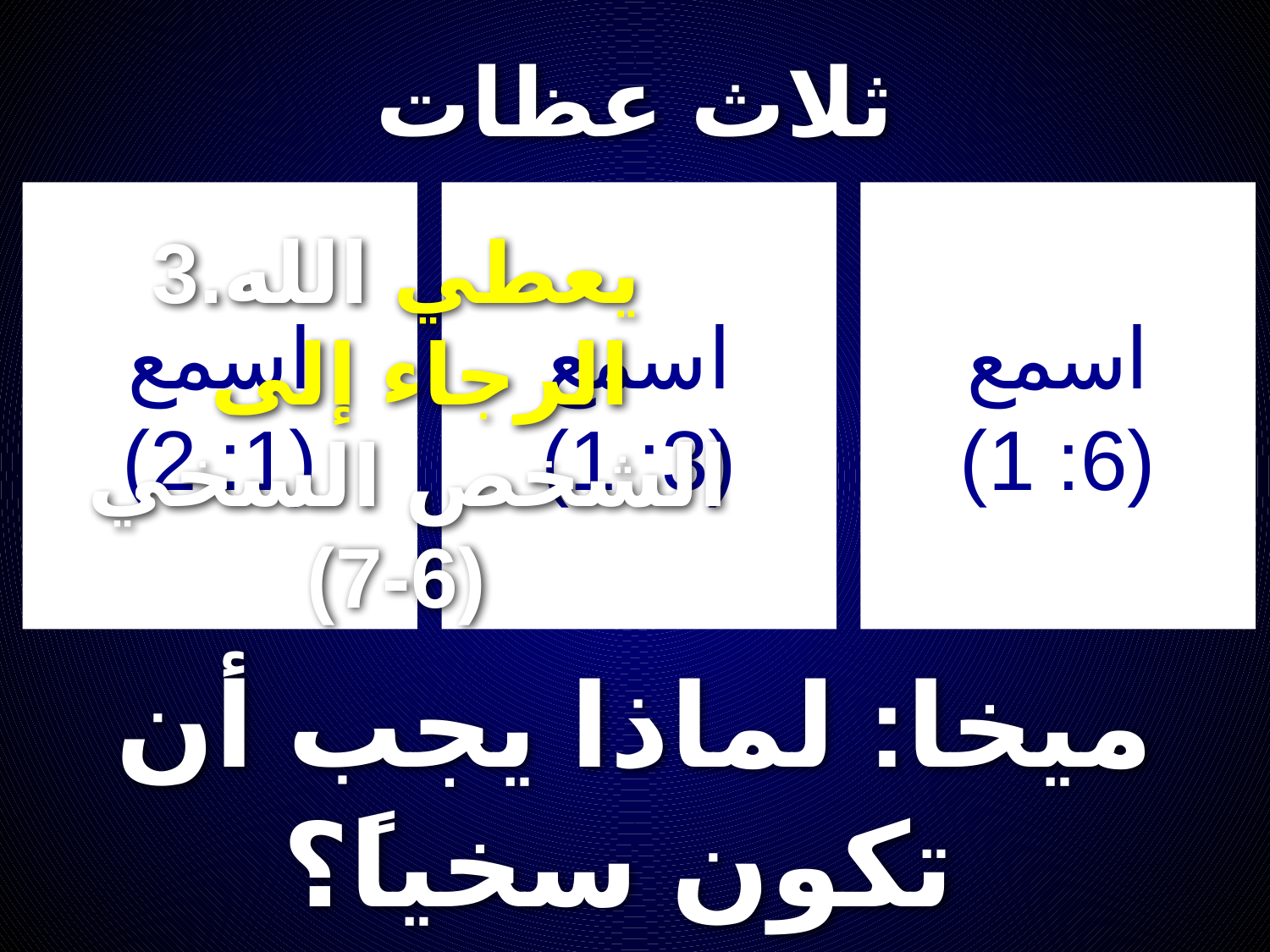

# ثلاث عظات
3.يعطي الله
  الرجاء إلى
الشخص السخي
(6-7)
اسمع
(1: 2)
اسمع
(3: 1)
اسمع
(6: 1)
ميخا: لماذا يجب أن تكون سخياً؟